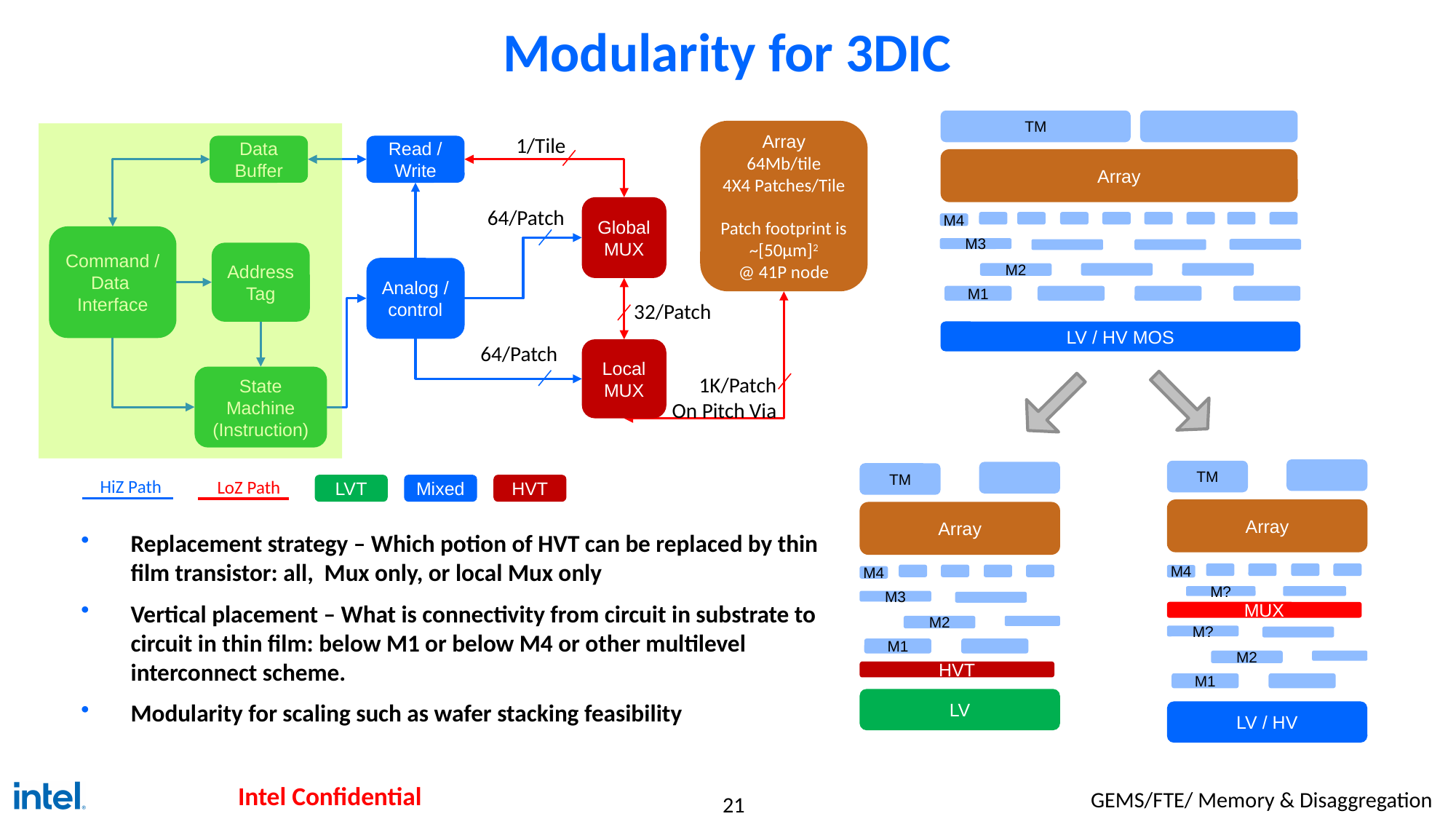

# Modularity for 3DIC

TM
Array

M4
M3

M2

M1
LV / HV MOS
Array
64Mb/tile
4X4 Patches/Tile

Patch footprint is ~[50µm]2
@ 41P node

1/Tile
Read / Write
Data Buffer
Global MUX
64/Patch
Command /
Data
Interface
Address Tag
Analog / control
32/Patch
Local MUX
64/Patch
State Machine
(Instruction)
1K/Patch
On Pitch Via
Mixed
HVT
LVT
HiZ Path
LoZ Path

TM
Array

M4
MUX
M?

M2

M1
LV / HV

TM
Array

M4
M3

M2

M1
HVT
LV
Replacement strategy – Which potion of HVT can be replaced by thin film transistor: all,  Mux only, or local Mux only
Vertical placement – What is connectivity from circuit in substrate to circuit in thin film: below M1 or below M4 or other multilevel interconnect scheme.
Modularity for scaling such as wafer stacking feasibility

M?